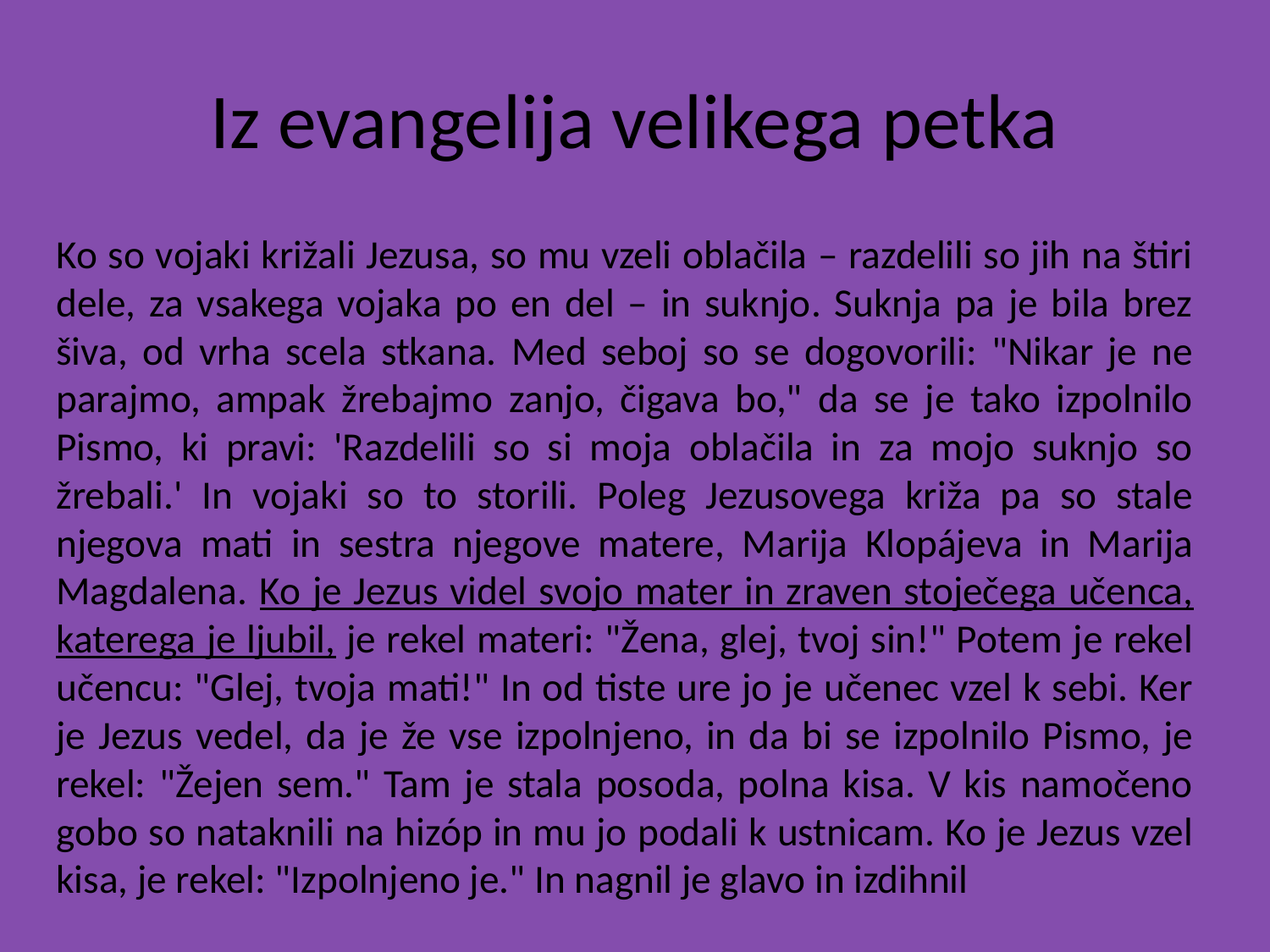

# Iz evangelija velikega petka
	Ko so vojaki križali Jezusa, so mu vzeli oblačila – razdelili so jih na štiri dele, za vsakega vojaka po en del – in suknjo. Suknja pa je bila brez šiva, od vrha scela stkana. Med seboj so se dogovorili: "Nikar je ne parajmo, ampak žrebajmo zanjo, čigava bo," da se je tako izpolnilo Pismo, ki pravi: 'Razdelili so si moja oblačila in za mojo suknjo so žrebali.' In vojaki so to storili. Poleg Jezusovega križa pa so stale njegova mati in sestra njegove matere, Marija Klopájeva in Marija Magdalena. Ko je Jezus videl svojo mater in zraven stoječega učenca, katerega je ljubil, je rekel materi: "Žena, glej, tvoj sin!" Potem je rekel učencu: "Glej, tvoja mati!" In od tiste ure jo je učenec vzel k sebi. Ker je Jezus vedel, da je že vse izpolnjeno, in da bi se izpolnilo Pismo, je rekel: "Žejen sem." Tam je stala posoda, polna kisa. V kis namočeno gobo so nataknili na hizóp in mu jo podali k ustnicam. Ko je Jezus vzel kisa, je rekel: "Izpolnjeno je." In nagnil je glavo in izdihnil